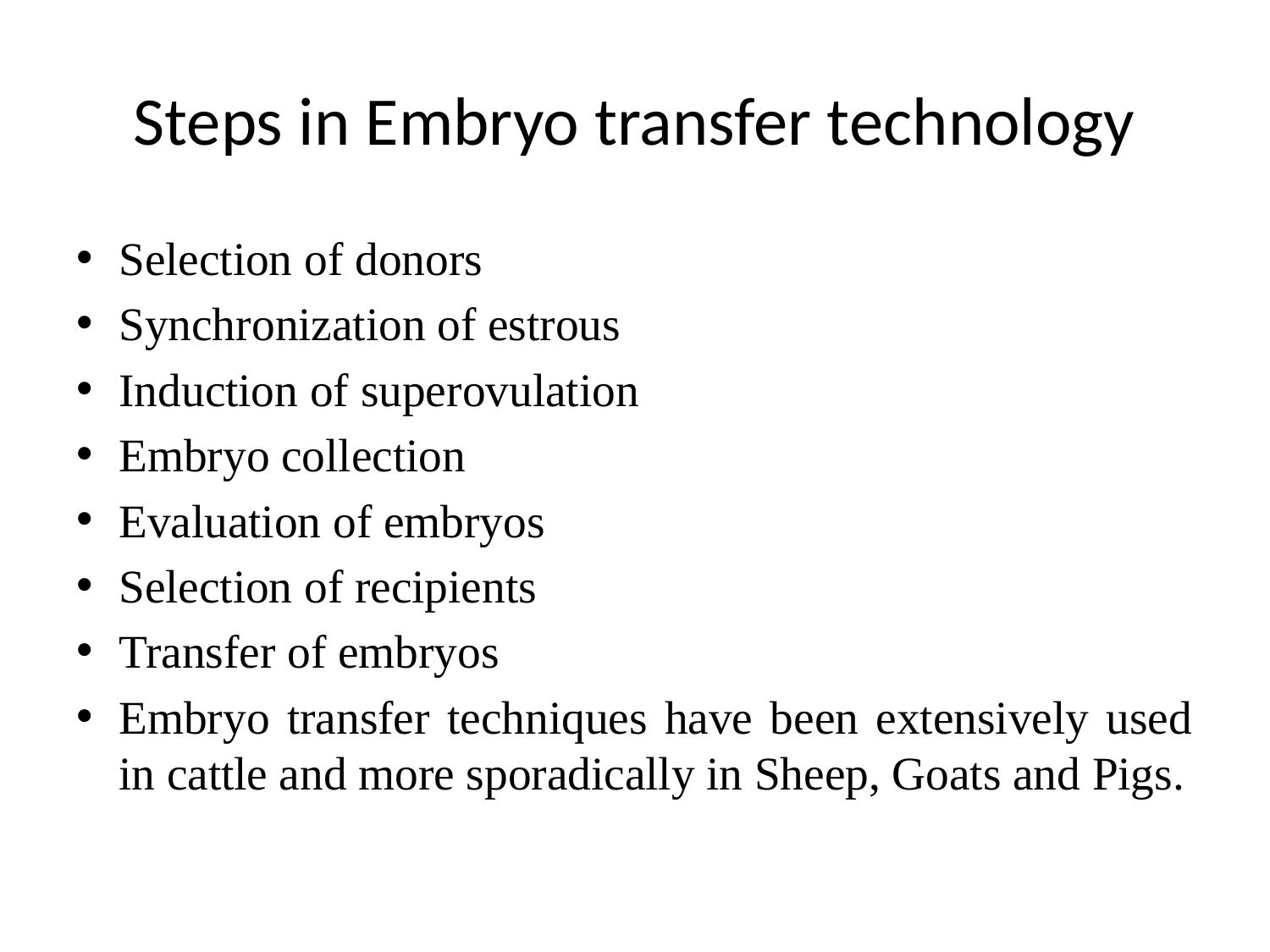

# Steps in Embryo transfer technology
Selection of donors
Synchronization of estrous
Induction of superovulation
Embryo collection
Evaluation of embryos
Selection of recipients
Transfer of embryos
Embryo transfer techniques have been extensively used in cattle and more sporadically in Sheep, Goats and Pigs.